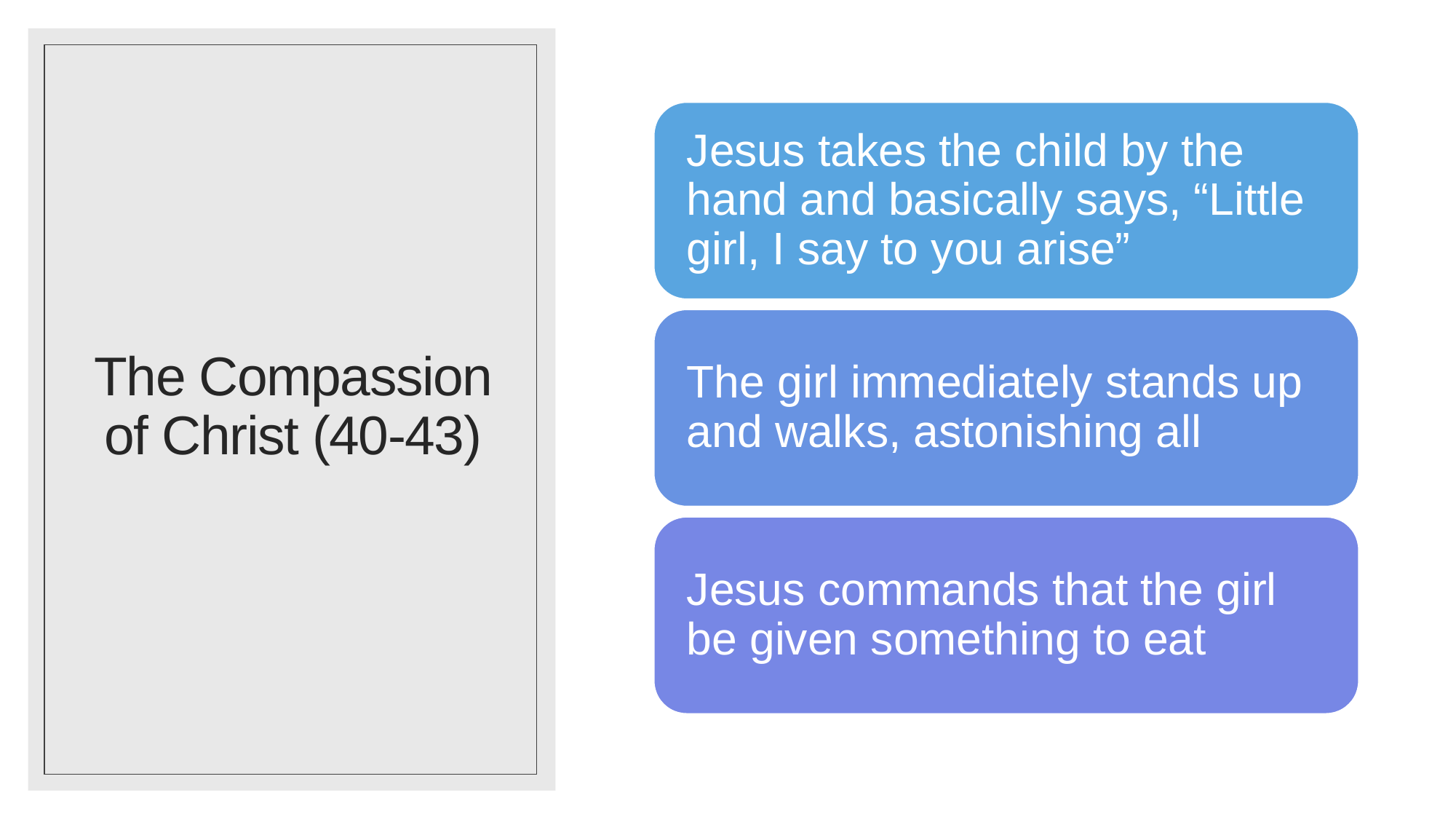

# The Compassion of Christ (40-43)
Jesus takes the child by the hand and basically says, “Little girl, I say to you arise”
The girl immediately stands up and walks, astonishing all
Jesus commands that the girl be given something to eat